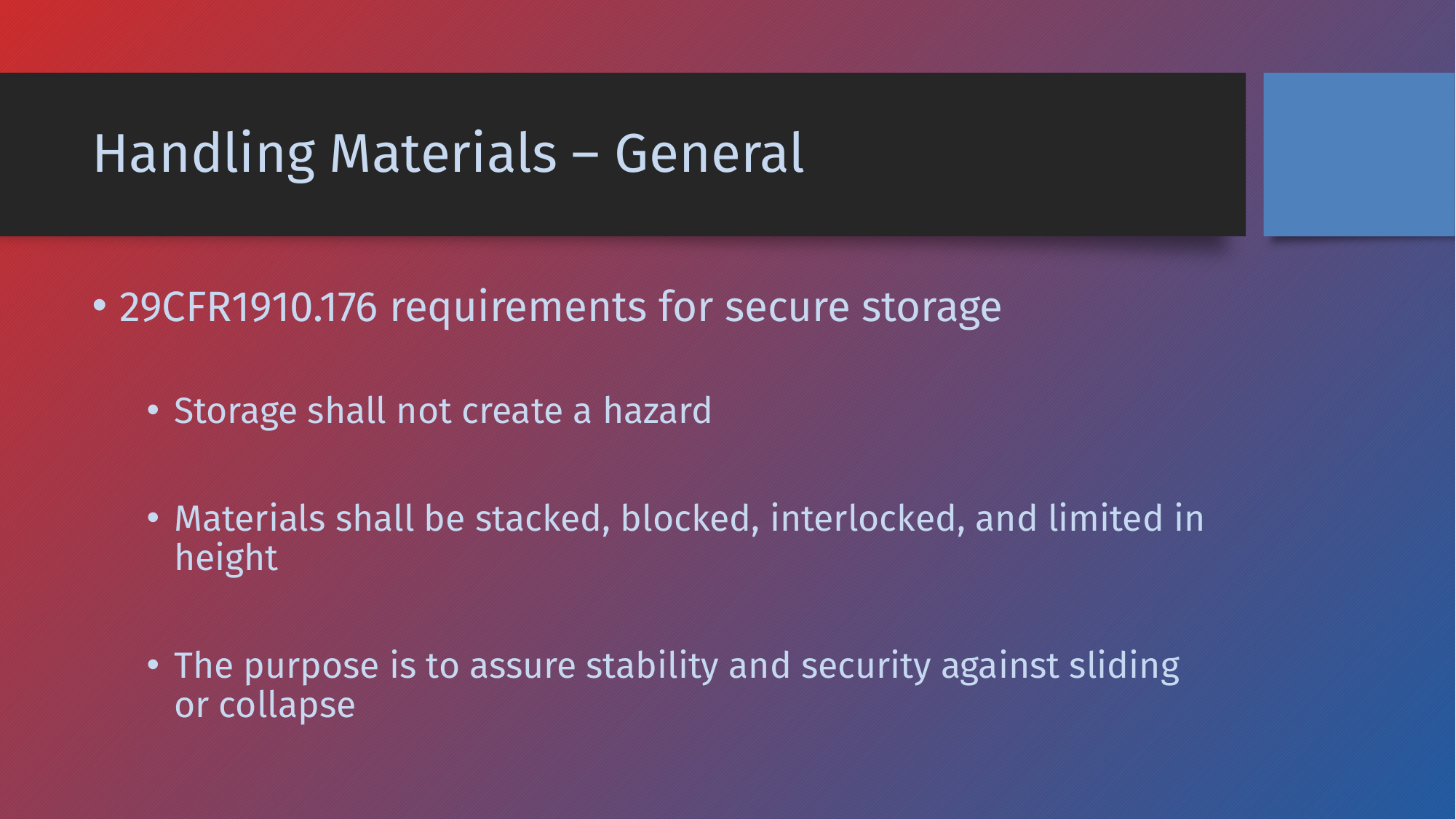

# Handling Materials – General
29CFR1910.176 requirements for secure storage

Storage shall not create a hazard

Materials shall be stacked, blocked, interlocked, and limited in height

The purpose is to assure stability and security against sliding or collapse